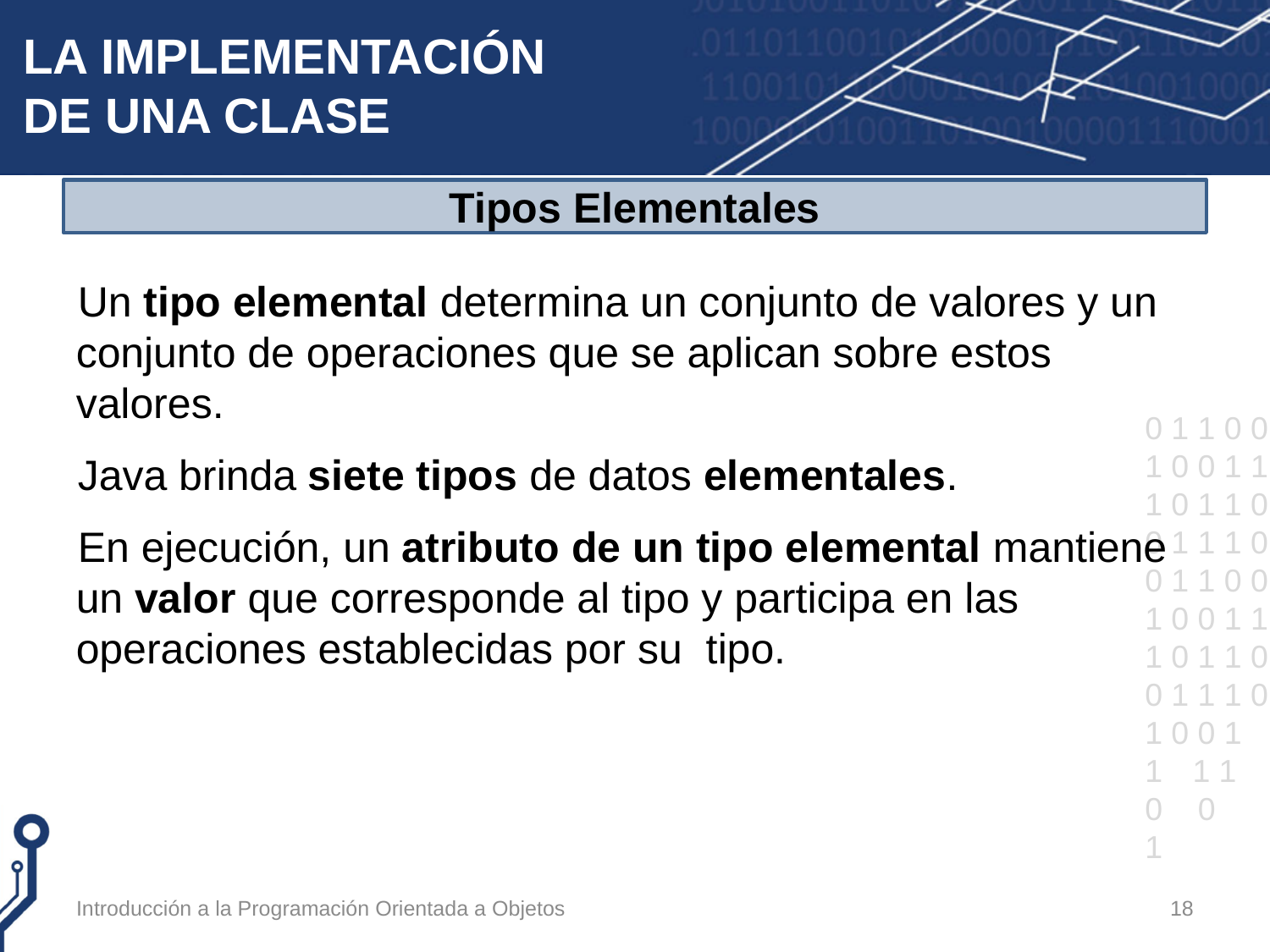

# LA IMPLEMENTACIÓN DE UNA CLASE
Tipos Elementales

Un tipo elemental determina un conjunto de valores y un conjunto de operaciones que se aplican sobre estos valores.
Java brinda siete tipos de datos elementales.
En ejecución, un atributo de un tipo elemental mantiene un valor que corresponde al tipo y participa en las operaciones establecidas por su  tipo.
Introducción a la Programación Orientada a Objetos
18